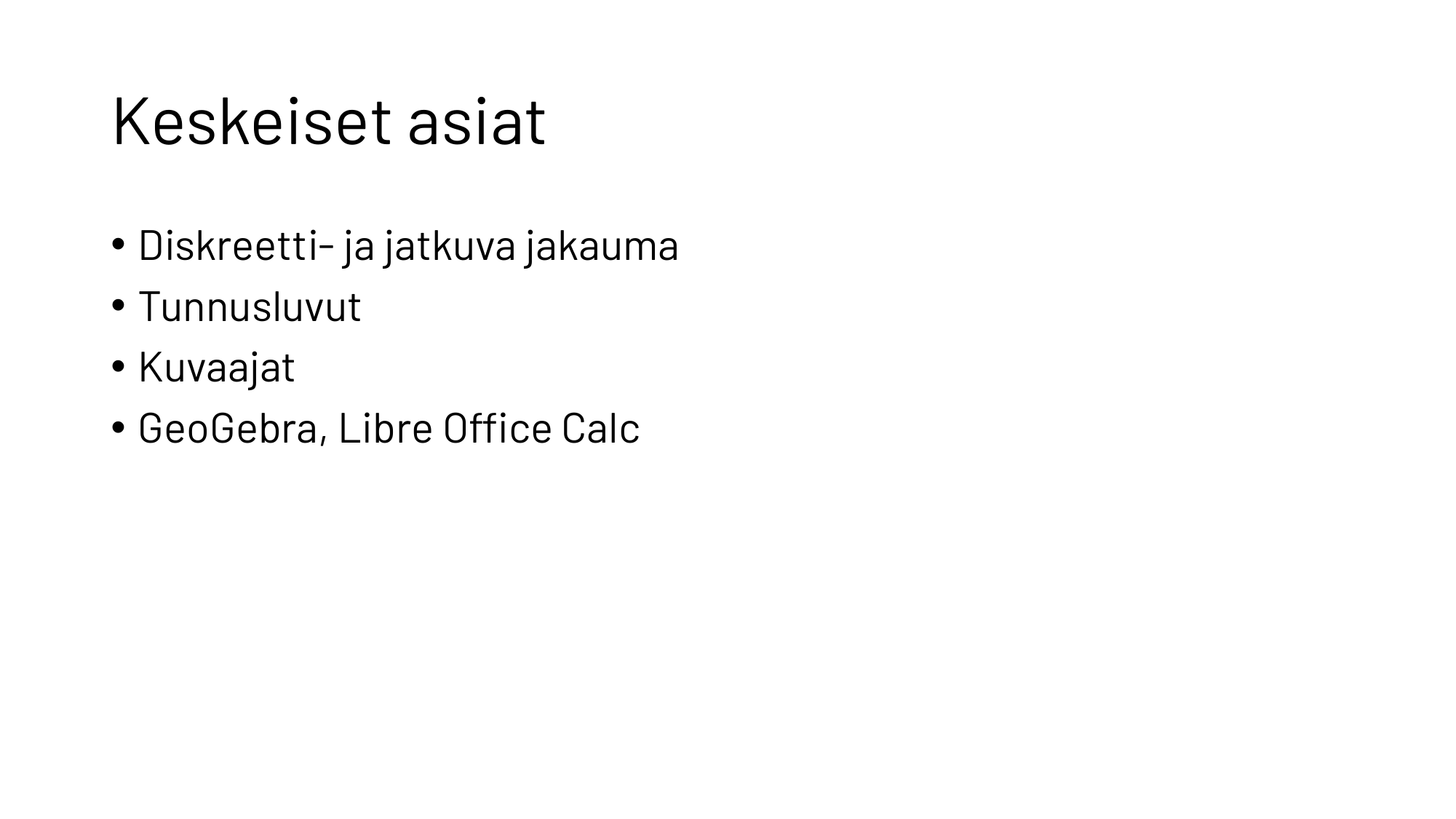

# Keskeiset asiat
Diskreetti- ja jatkuva jakauma
Tunnusluvut
Kuvaajat
GeoGebra, Libre Office Calc